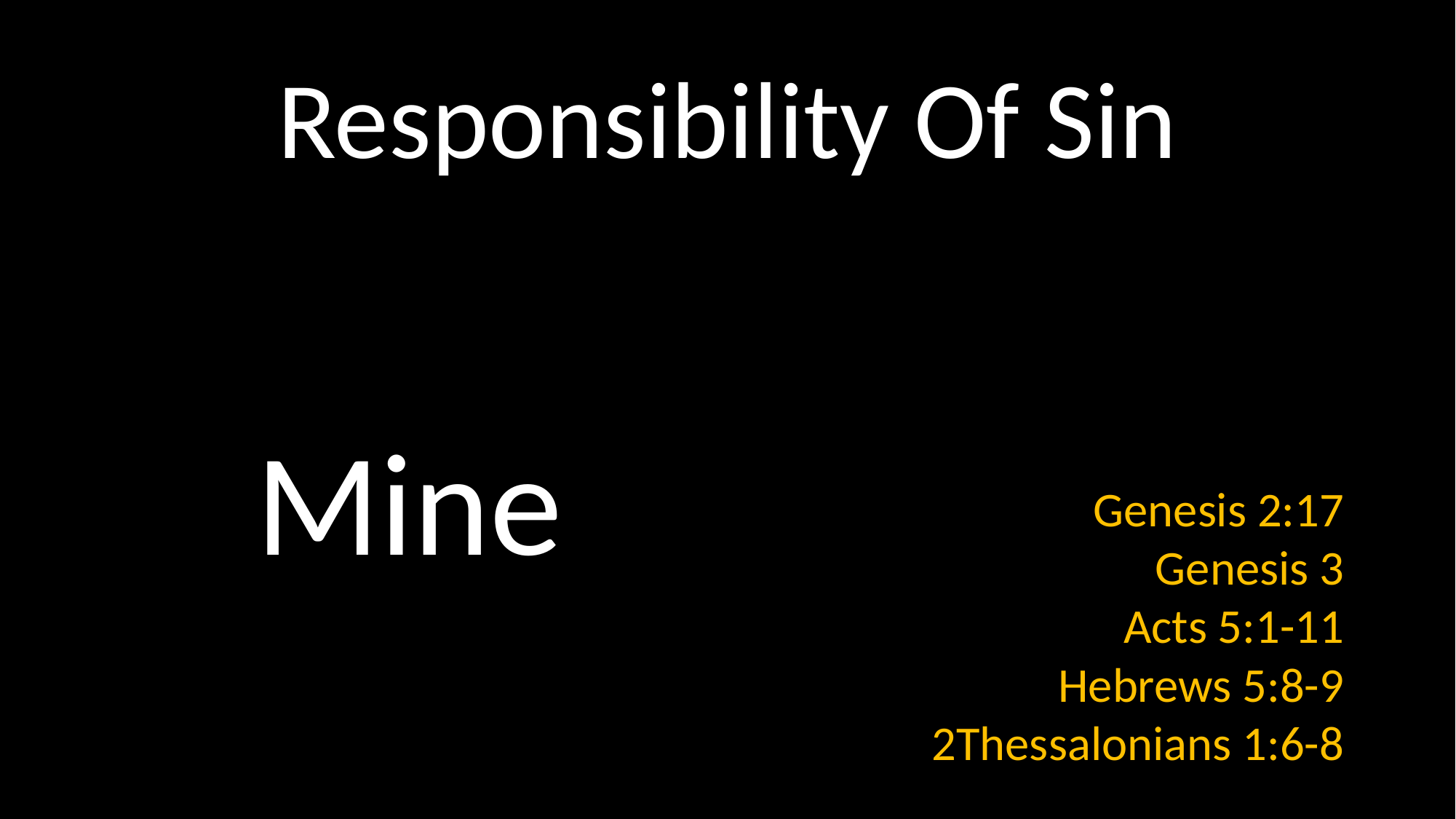

# Responsibility Of Sin
Mine
Genesis 2:17
Genesis 3
Acts 5:1-11
Hebrews 5:8-9
2Thessalonians 1:6-8